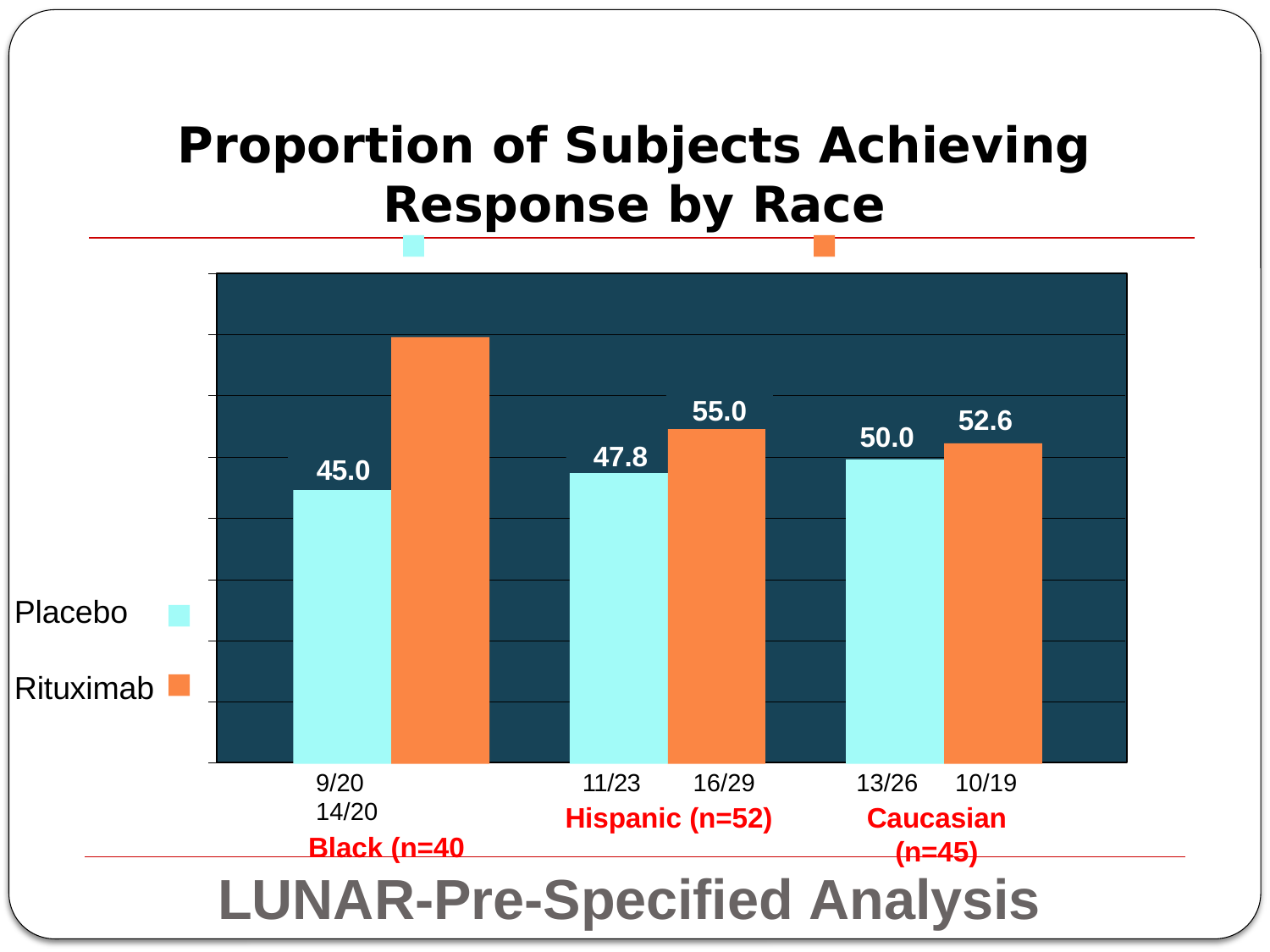

Proportion of Subjects Achieving
Response by Race

70.0

ion
60%

55.0

52.6

50.0

47.8

45.0
Prop

40%

Placebo 	Rituximab
Resp

20%

10%

9/20	14/20
Black (n=40
11/23	16/29
Hispanic (n=52)
13/26	10/19
Caucasian (n=45)

# LUNAR-Pre-Specified Analysis